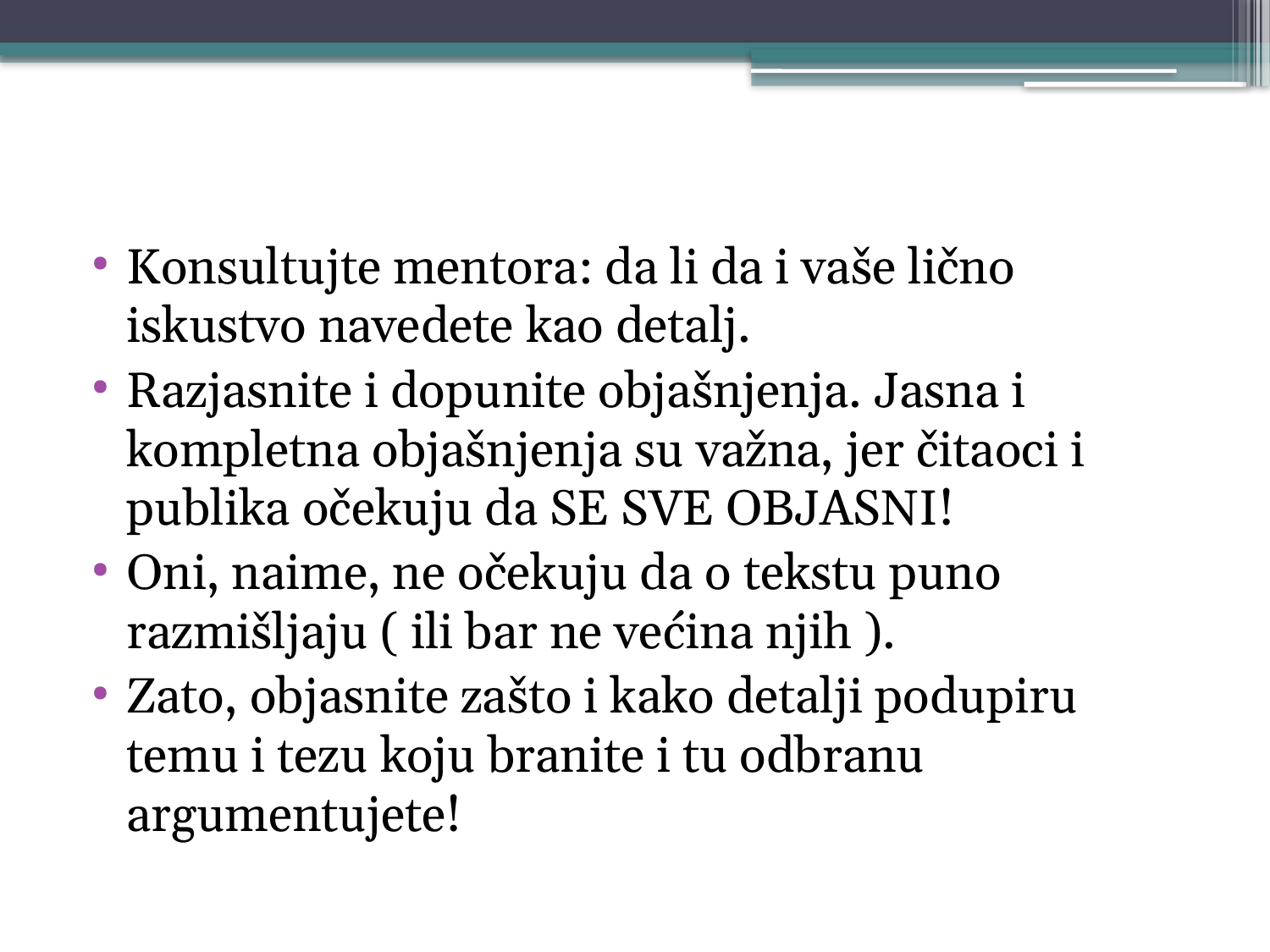

#
Konsultujte mentora: da li da i vaše lično iskustvo navedete kao detalj.
Razjasnite i dopunite objašnjenja. Jasna i kompletna objašnjenja su važna, jer čitaoci i publika očekuju da SE SVE OBJASNI!
Oni, naime, ne očekuju da o tekstu puno razmišljaju ( ili bar ne većina njih ).
Zato, objasnite zašto i kako detalji podupiru temu i tezu koju branite i tu odbranu argumentujete!